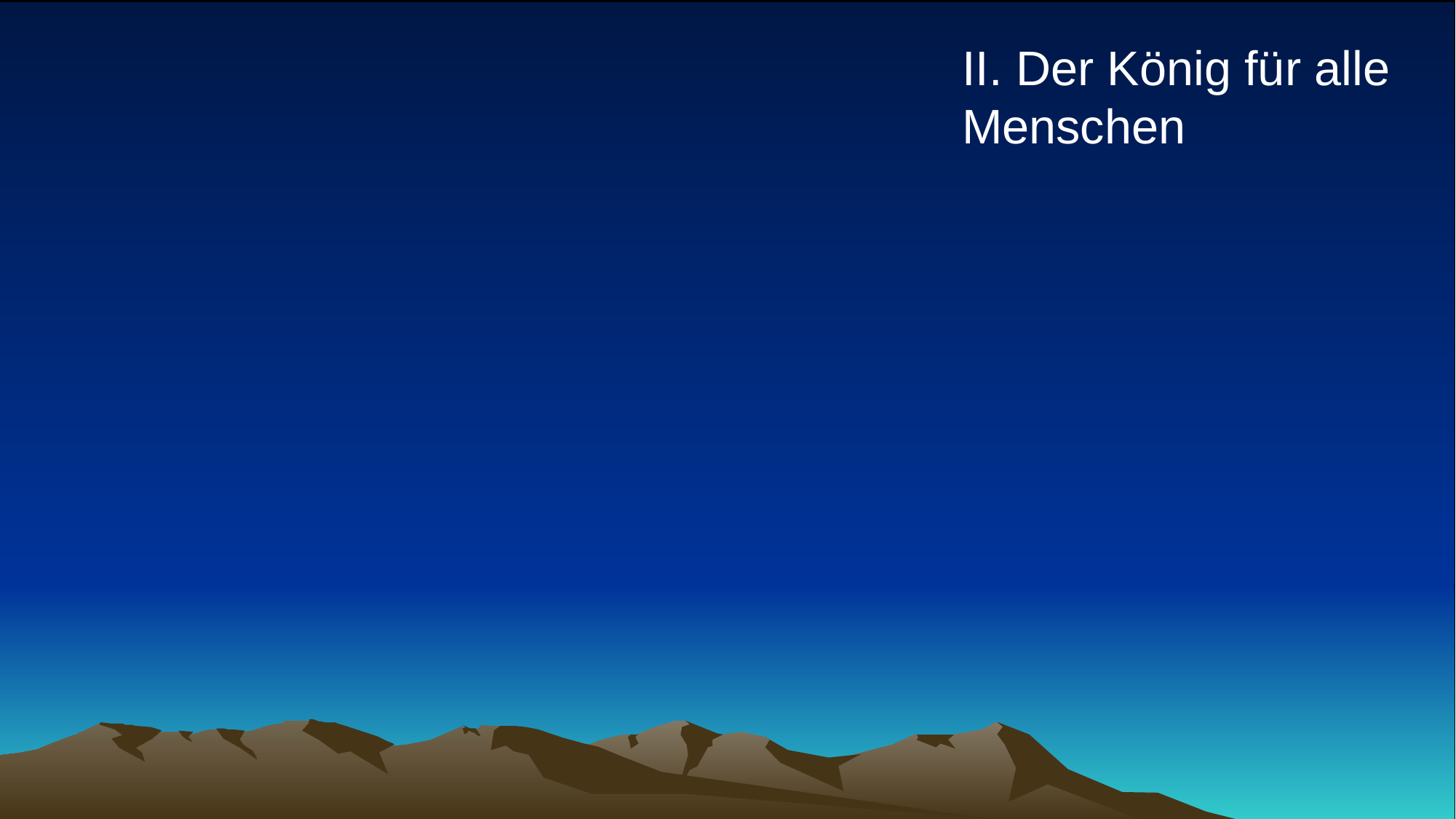

# II. Der König für alle Menschen